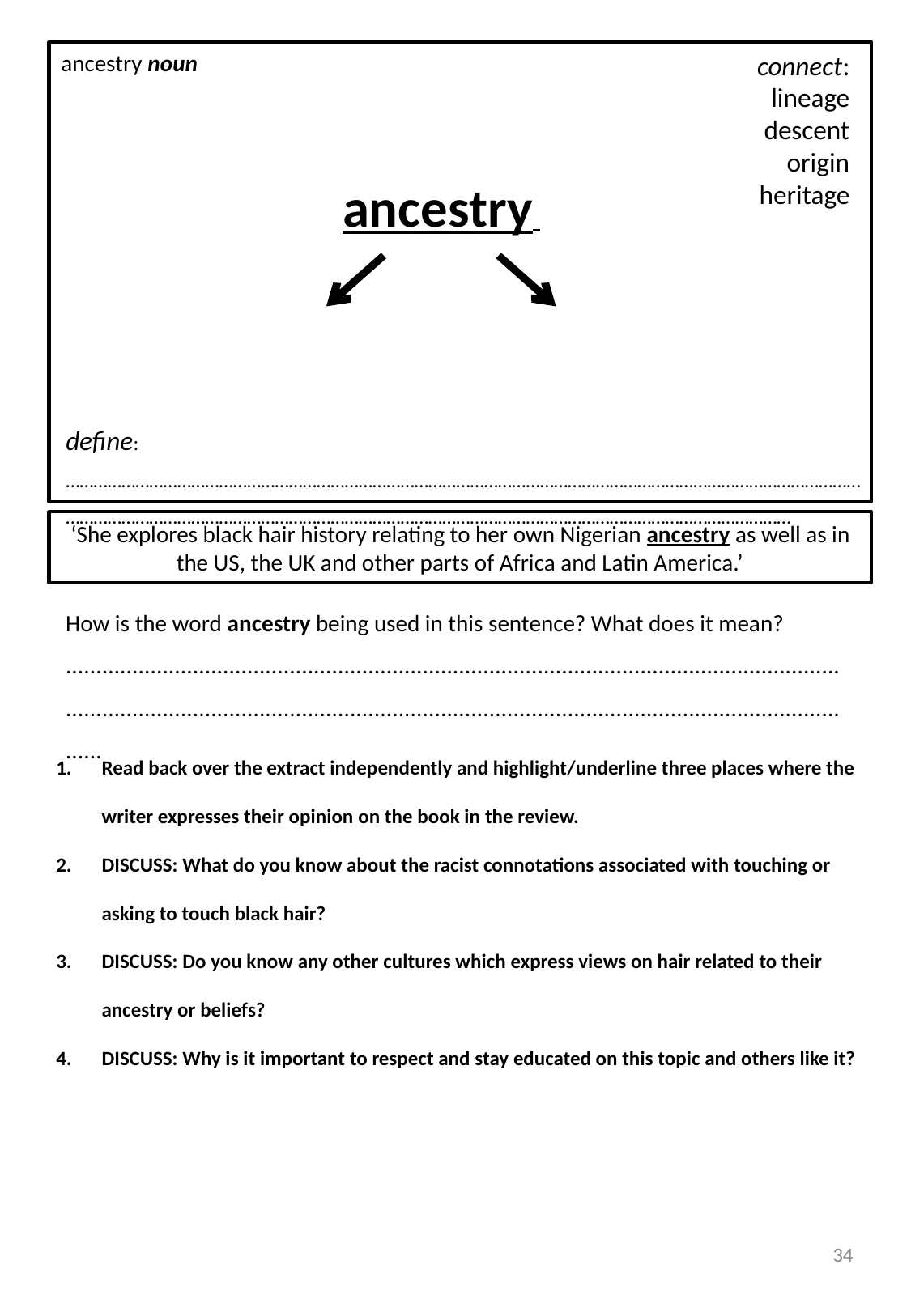

ancestry noun
connect:
lineage
descent
origin
heritage
ancestry

define:…………………………………………………………………………………………………………………………………………………………………………………………………………………………………………………………………………………………………
‘She explores black hair history relating to her own Nigerian ancestry as well as in the US, the UK and other parts of Africa and Latin America.’
How is the word ancestry being used in this sentence? What does it mean?
......................................................................................................................................................................................................................................................................
Read back over the extract independently and highlight/underline three places where the writer expresses their opinion on the book in the review.
DISCUSS: What do you know about the racist connotations associated with touching or asking to touch black hair?
DISCUSS: Do you know any other cultures which express views on hair related to their ancestry or beliefs?
DISCUSS: Why is it important to respect and stay educated on this topic and others like it?

34